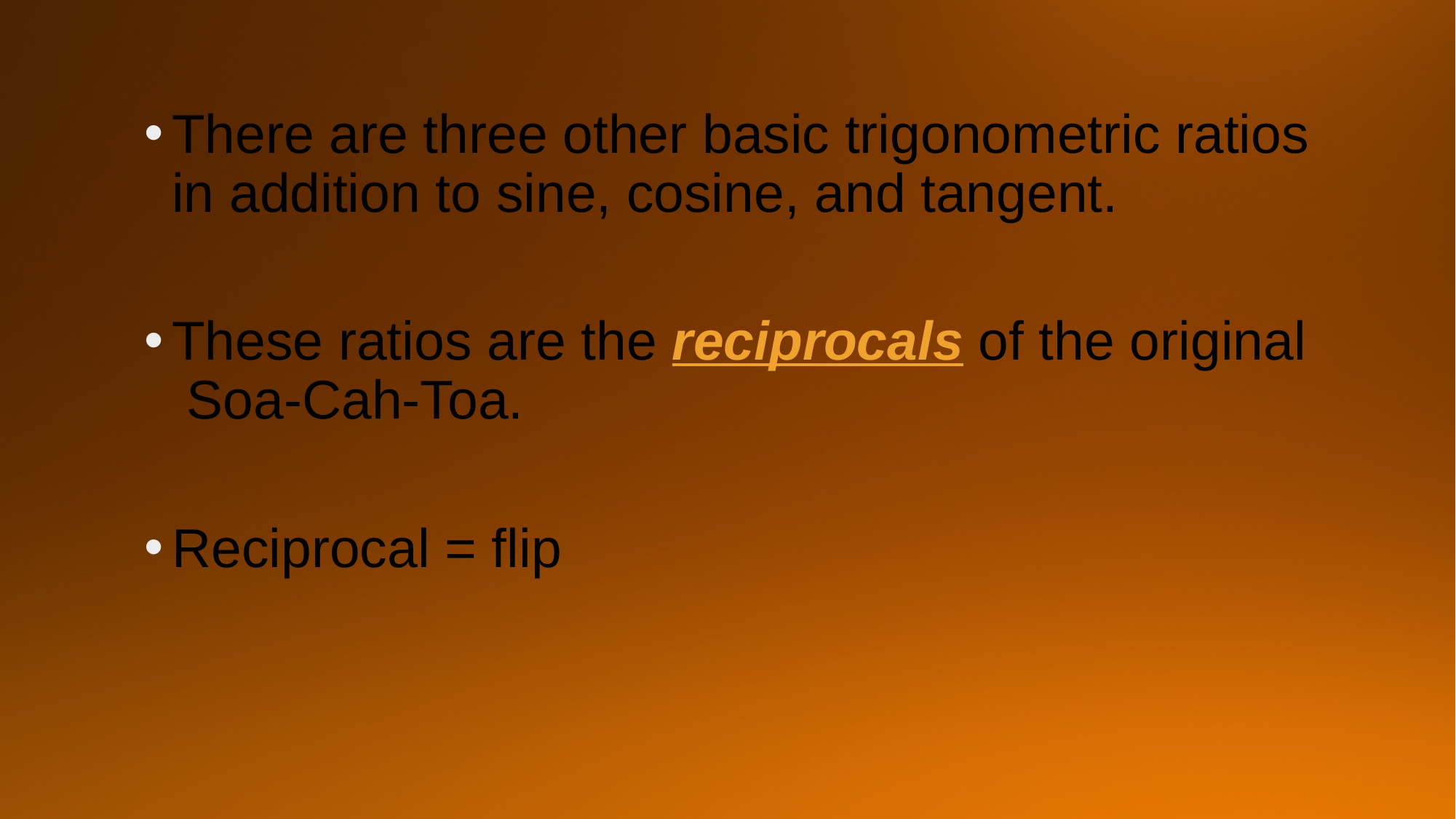

There are three other basic trigonometric ratios in addition to sine, cosine, and tangent.

These ratios are the reciprocals of the original    Soa-Cah-Toa.

Reciprocal = flip